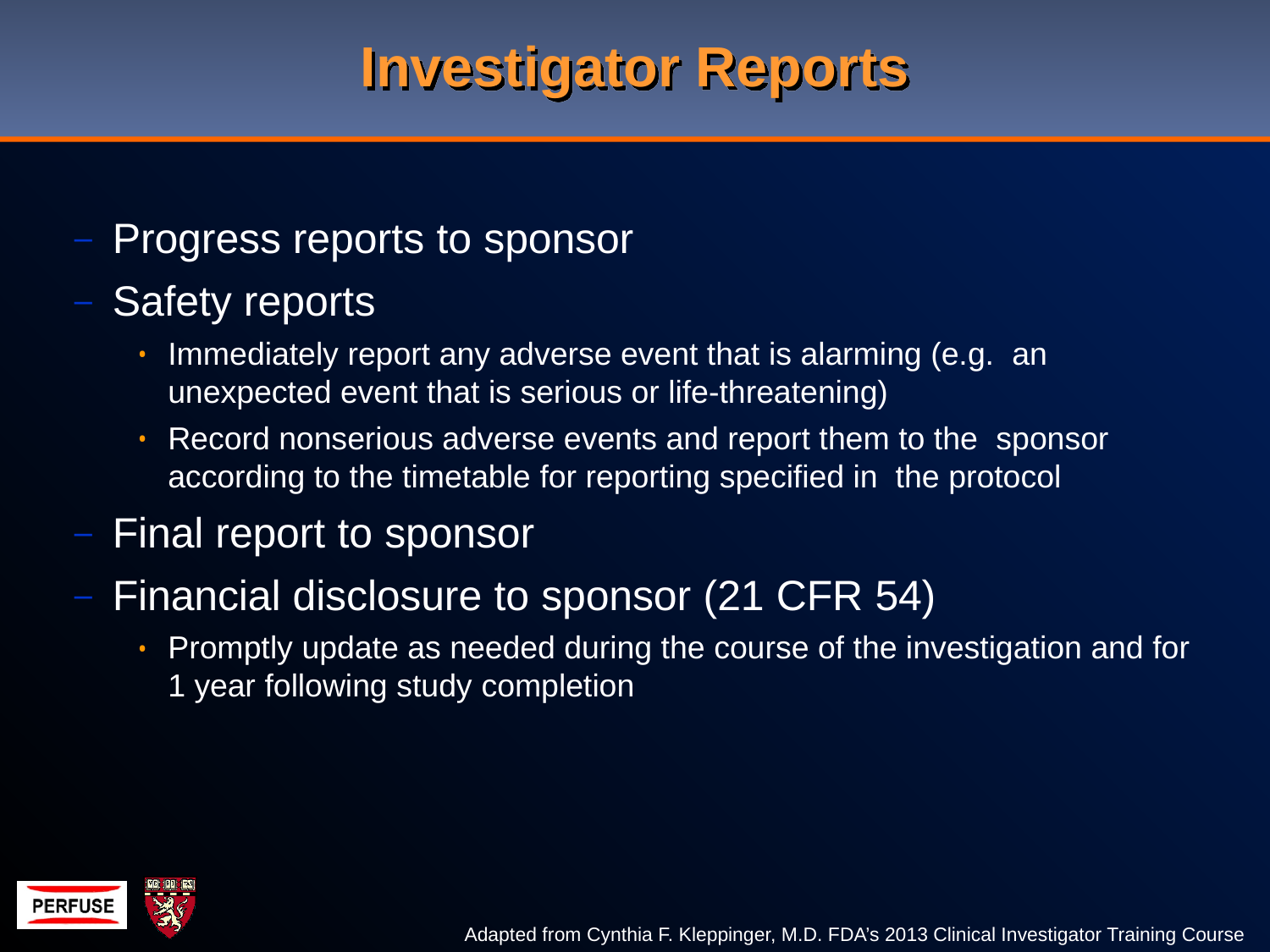

# Investigator Reports
Progress reports to sponsor
Safety reports
Immediately report any adverse event that is alarming (e.g.  an unexpected event that is serious or life-threatening)
Record nonserious adverse events and report them to the  sponsor according to the timetable for reporting specified in  the protocol
Final report to sponsor
Financial disclosure to sponsor (21 CFR 54)
Promptly update as needed during the course of the investigation and for 1 year following study completion

Adapted from Cynthia F. Kleppinger, M.D. FDA’s 2013 Clinical Investigator Training Course